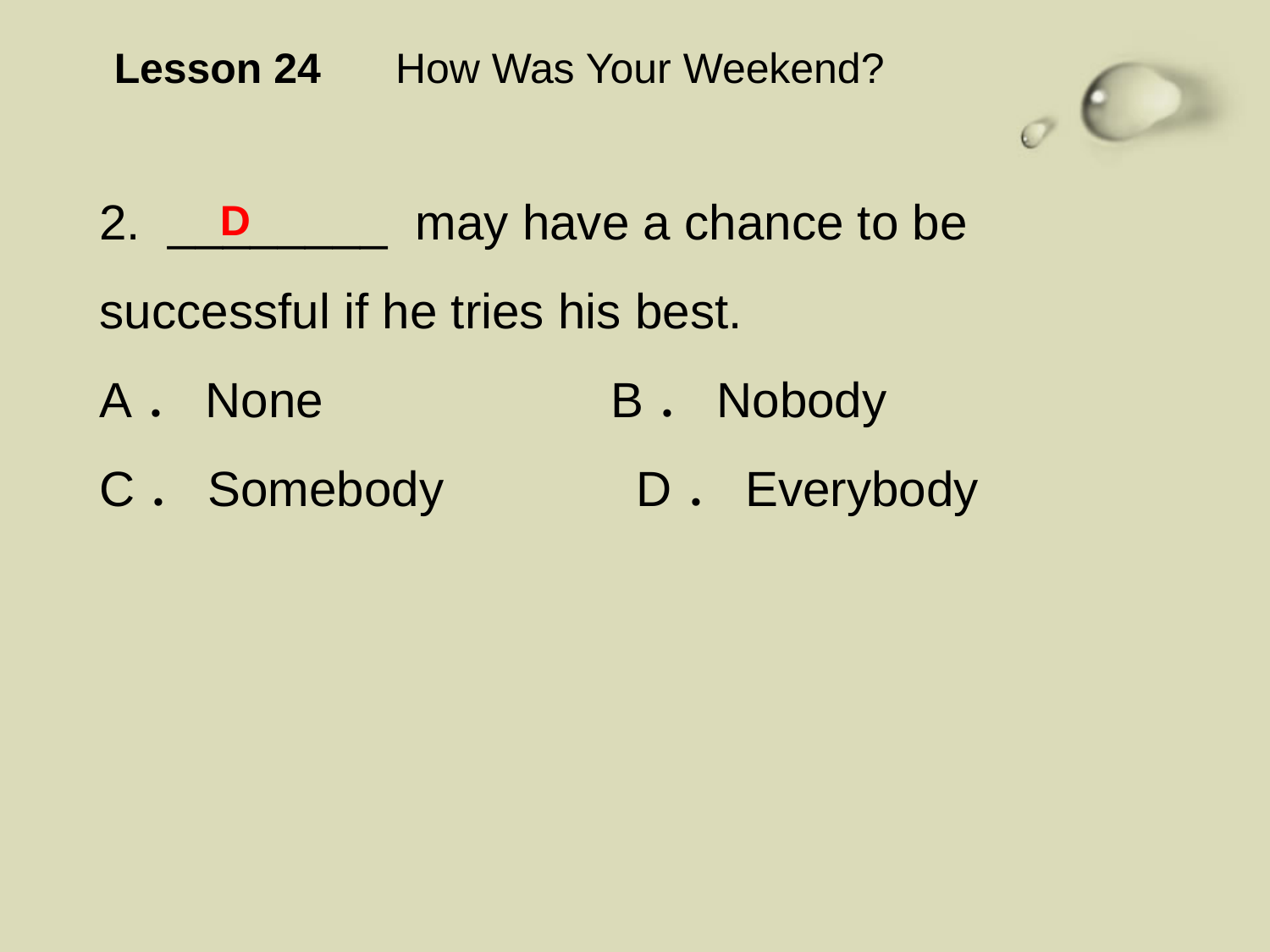

Lesson 24 　How Was Your Weekend?
2.  ________  may have a chance to be successful if he tries his best.
A．None　　               B．Nobody
C．Somebody              D．Everybody
D